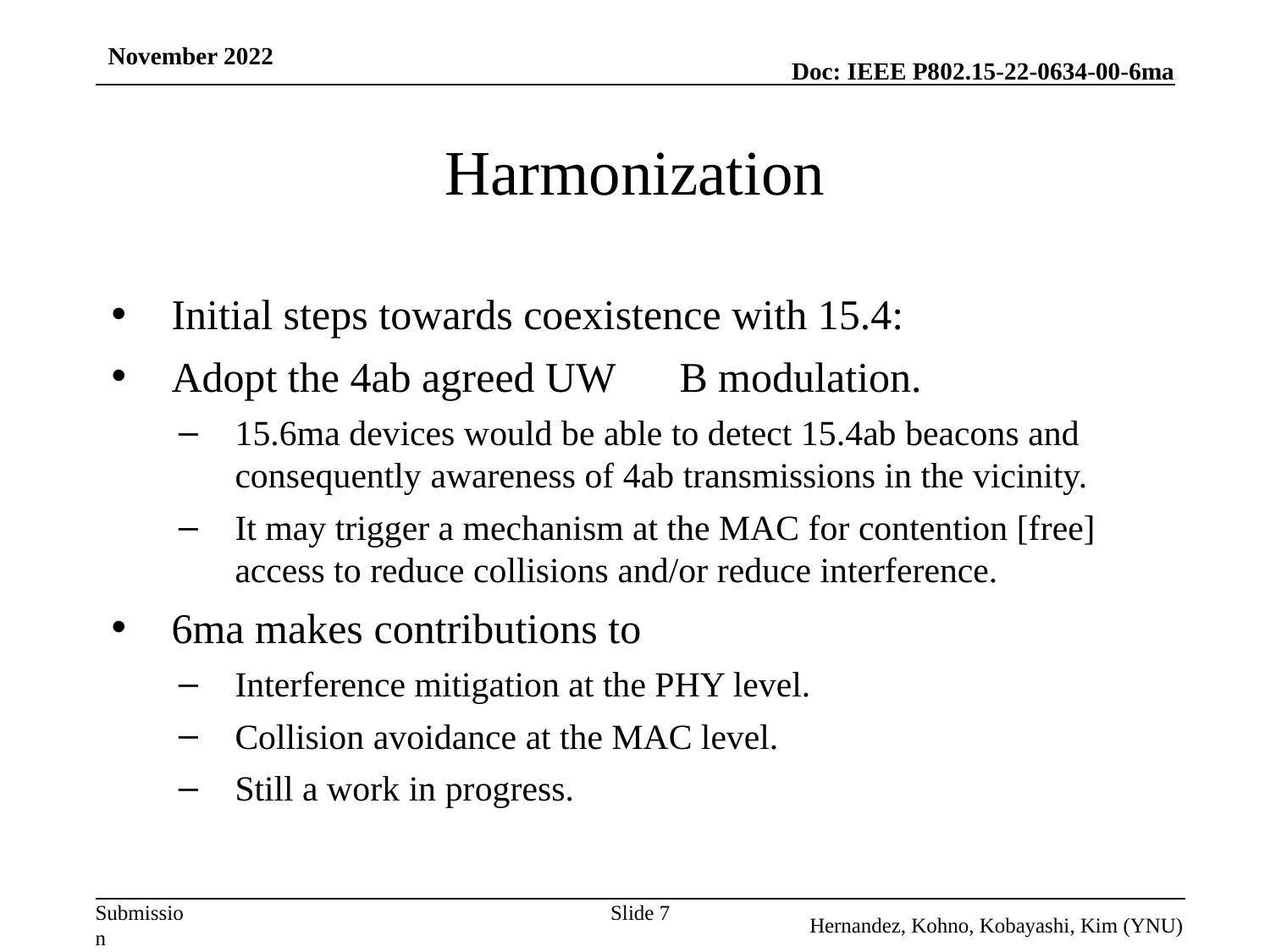

November 2022
# Harmonization
Initial steps towards coexistence with 15.4:
Adopt the 4ab agreed UW	B modulation.
15.6ma devices would be able to detect 15.4ab beacons and consequently awareness of 4ab transmissions in the vicinity.
It may trigger a mechanism at the MAC for contention [free] access to reduce collisions and/or reduce interference.
6ma makes contributions to
Interference mitigation at the PHY level.
Collision avoidance at the MAC level.
Still a work in progress.
Slide 7
Hernandez, Kohno, Kobayashi, Kim (YNU)